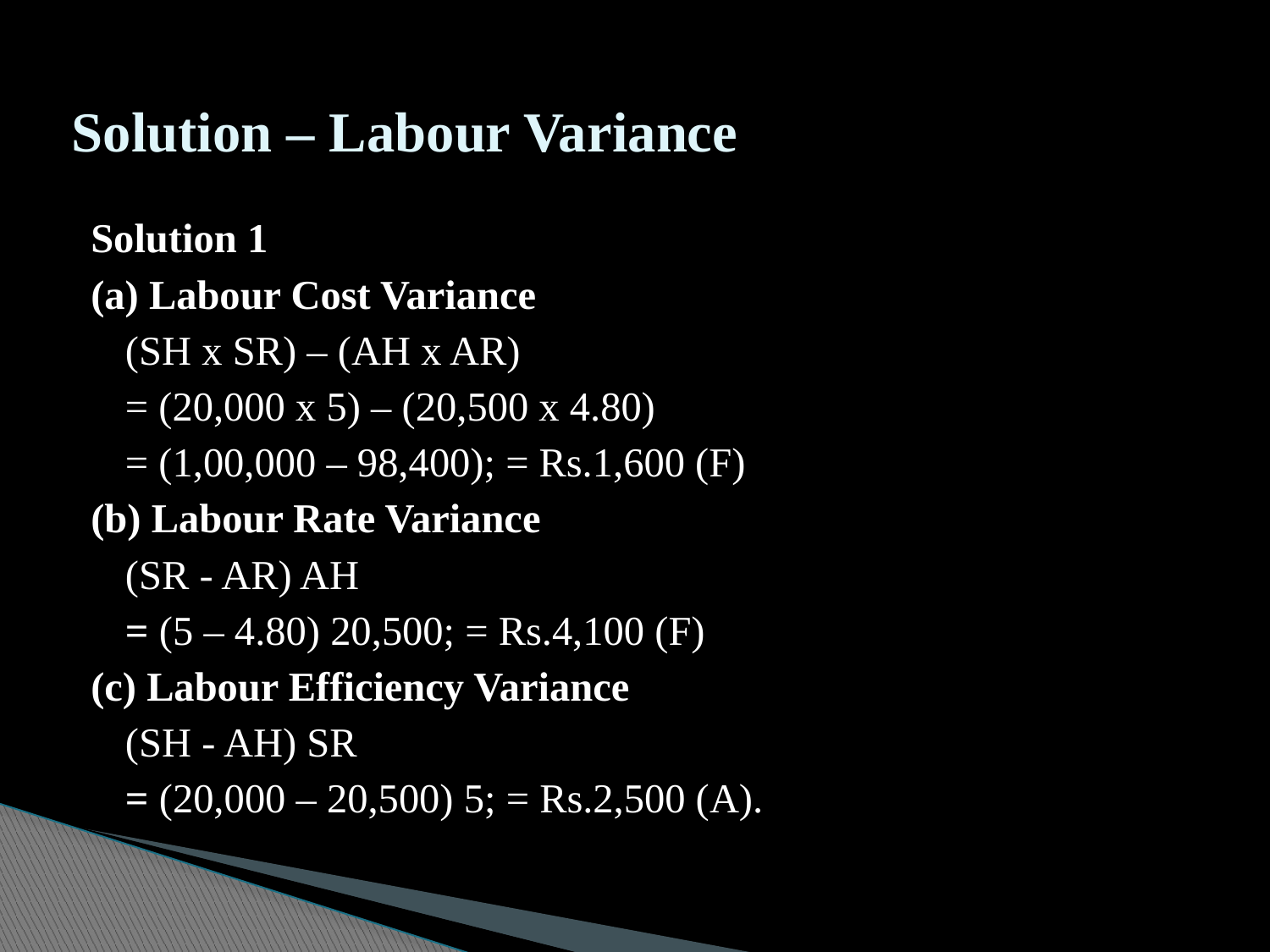

# Solution – Labour Variance
Solution 1
(a) Labour Cost Variance
		(SH x SR) – (AH x AR)
		= (20,000 x 5) – (20,500 x 4.80)
		= (1,00,000 – 98,400); = Rs.1,600 (F)
(b) Labour Rate Variance
		(SR - AR) AH
		= (5 – 4.80) 20,500; = Rs.4,100 (F)
(c) Labour Efficiency Variance
		(SH - AH) SR
		= (20,000 – 20,500) 5; = Rs.2,500 (A).